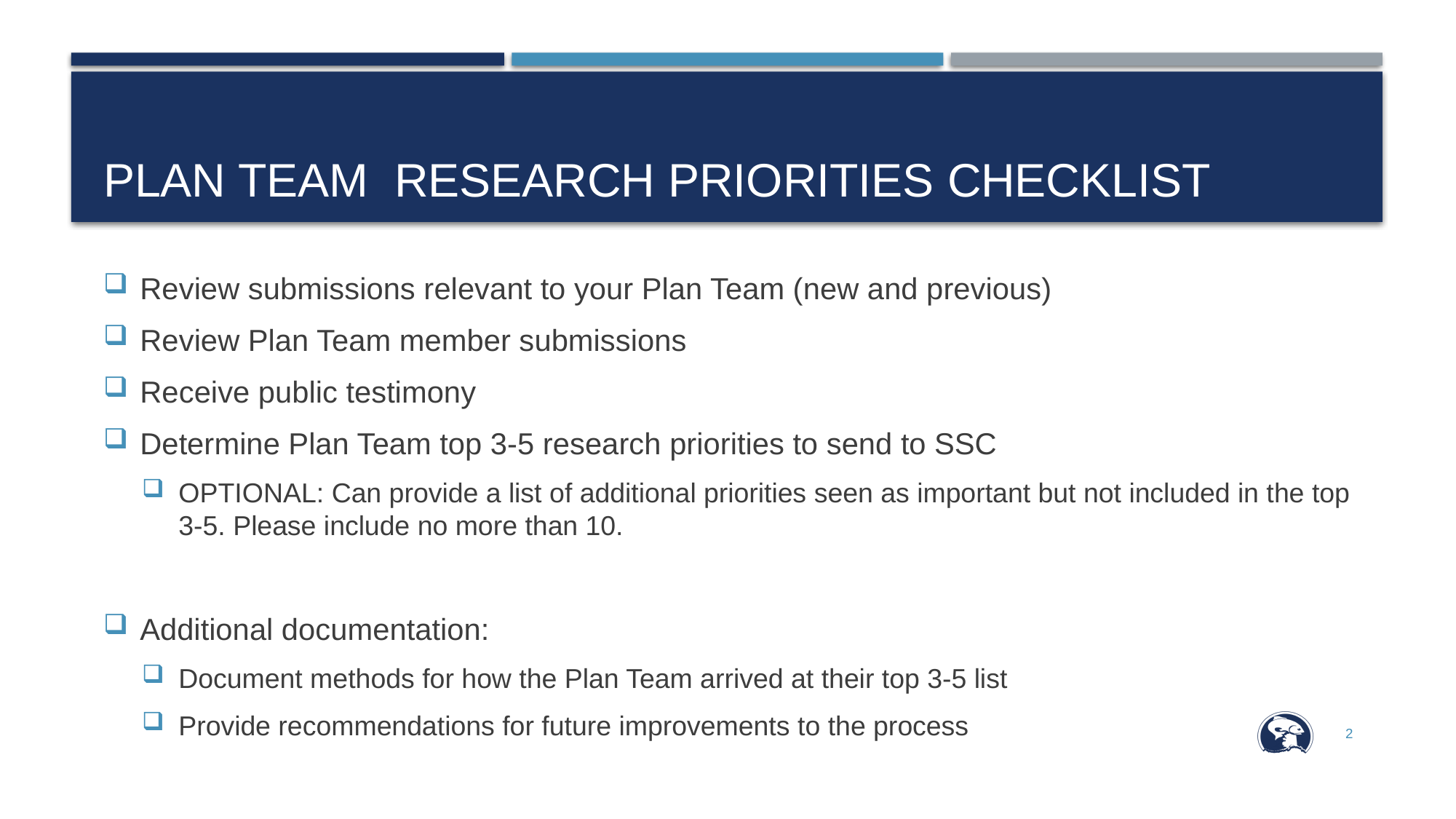

# Plan Team  Research Priorities Checklist
Review submissions relevant to your Plan Team (new and previous)
Review Plan Team member submissions
Receive public testimony
Determine Plan Team top 3-5 research priorities to send to SSC
OPTIONAL: Can provide a list of additional priorities seen as important but not included in the top 3-5. Please include no more than 10.

Additional documentation:
Document methods for how the Plan Team arrived at their top 3-5 list
Provide recommendations for future improvements to the process
2